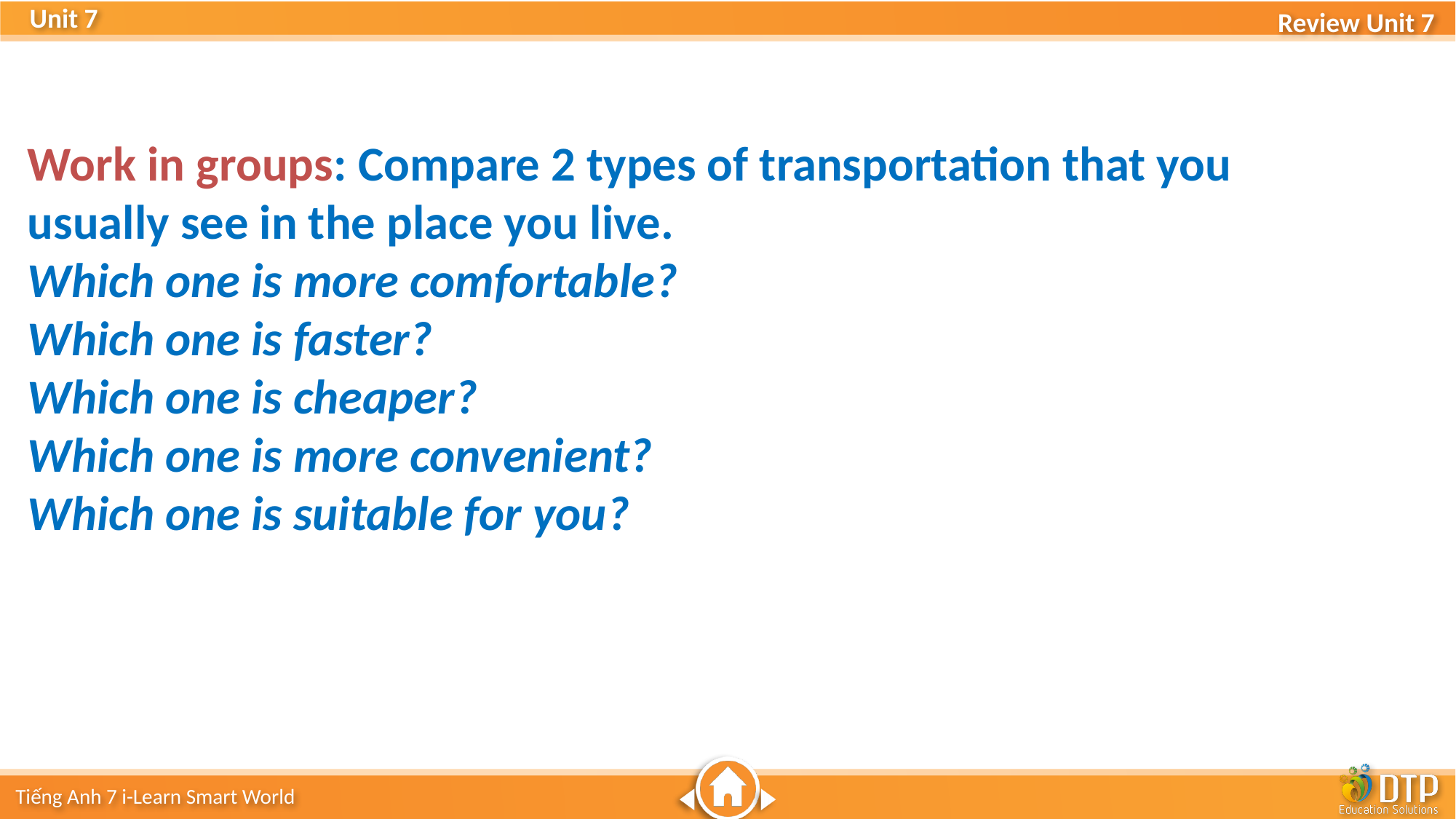

Work in groups: Compare 2 types of transportation that you usually see in the place you live.
Which one is more comfortable?
Which one is faster?
Which one is cheaper?
Which one is more convenient?
Which one is suitable for you?